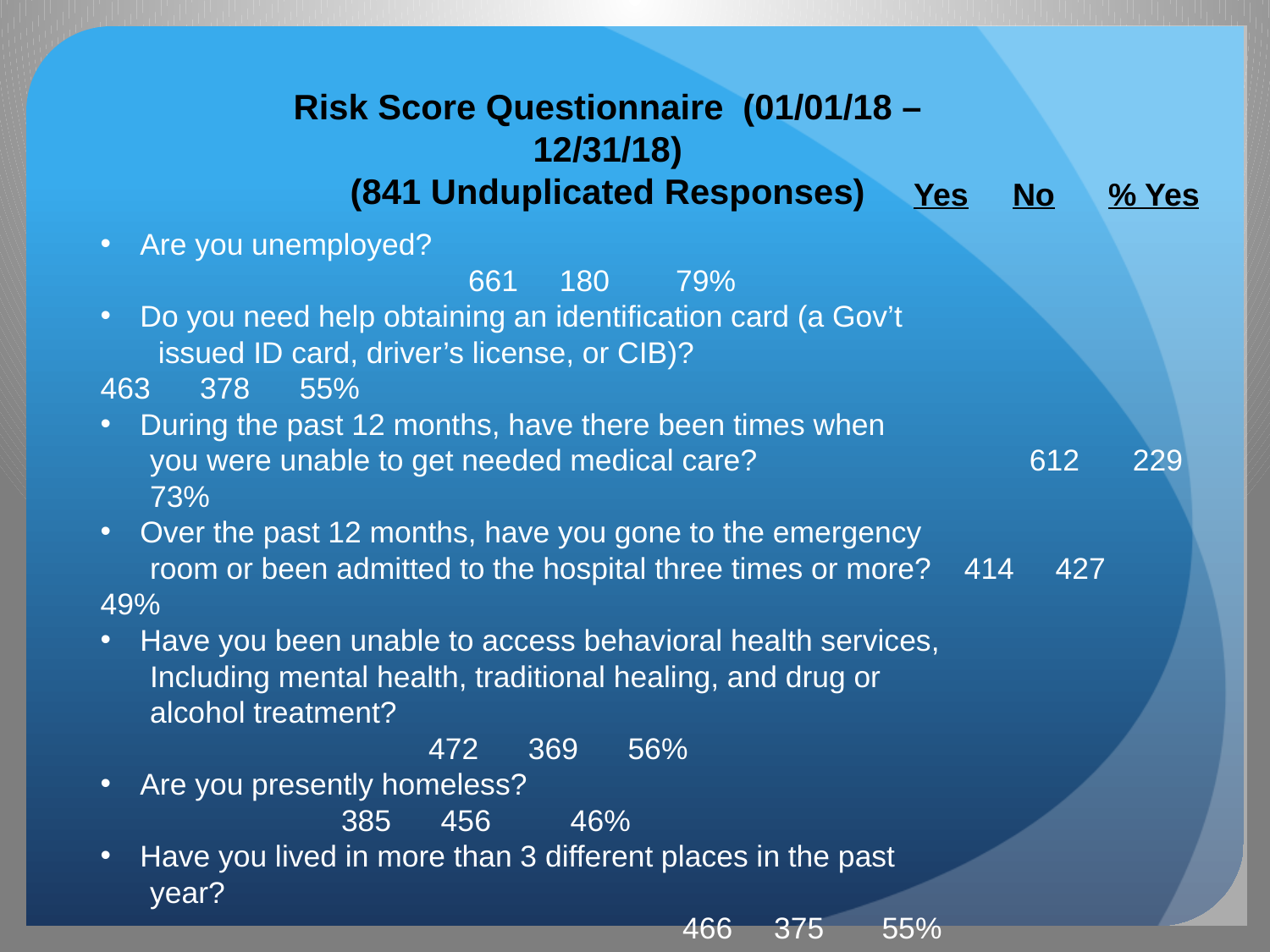

Risk Score Questionnaire  (01/01/18 – 12/31/18)
(841 Unduplicated Responses)
Yes     No      % Yes
Are you unemployed?								         661     180        79%
Do you need help obtaining an identification card (a Gov’t
       issued ID card, driver’s license, or CIB)?				         463      378      55%
During the past 12 months, have there been times when
      you were unable to get needed medical care?                                 612	  229       73%
Over the past 12 months, have you gone to the emergency
      room or been admitted to the hospital three times or more?    414     427        49%
Have you been unable to access behavioral health services,
      Including mental health, traditional healing, and drug or
      alcohol treatment?								         472      369      56%
Are you presently homeless? 						         385      456	      46%
Have you lived in more than 3 different places in the past
      year? 											         466     375       55%
Do you have problems providing food for you or your
      family?										                   751	  90	      89%
Were you released from jail or prison in the past year? 	         217      624        26%
Did you leave school before graduating high school?		         559     282	      66%